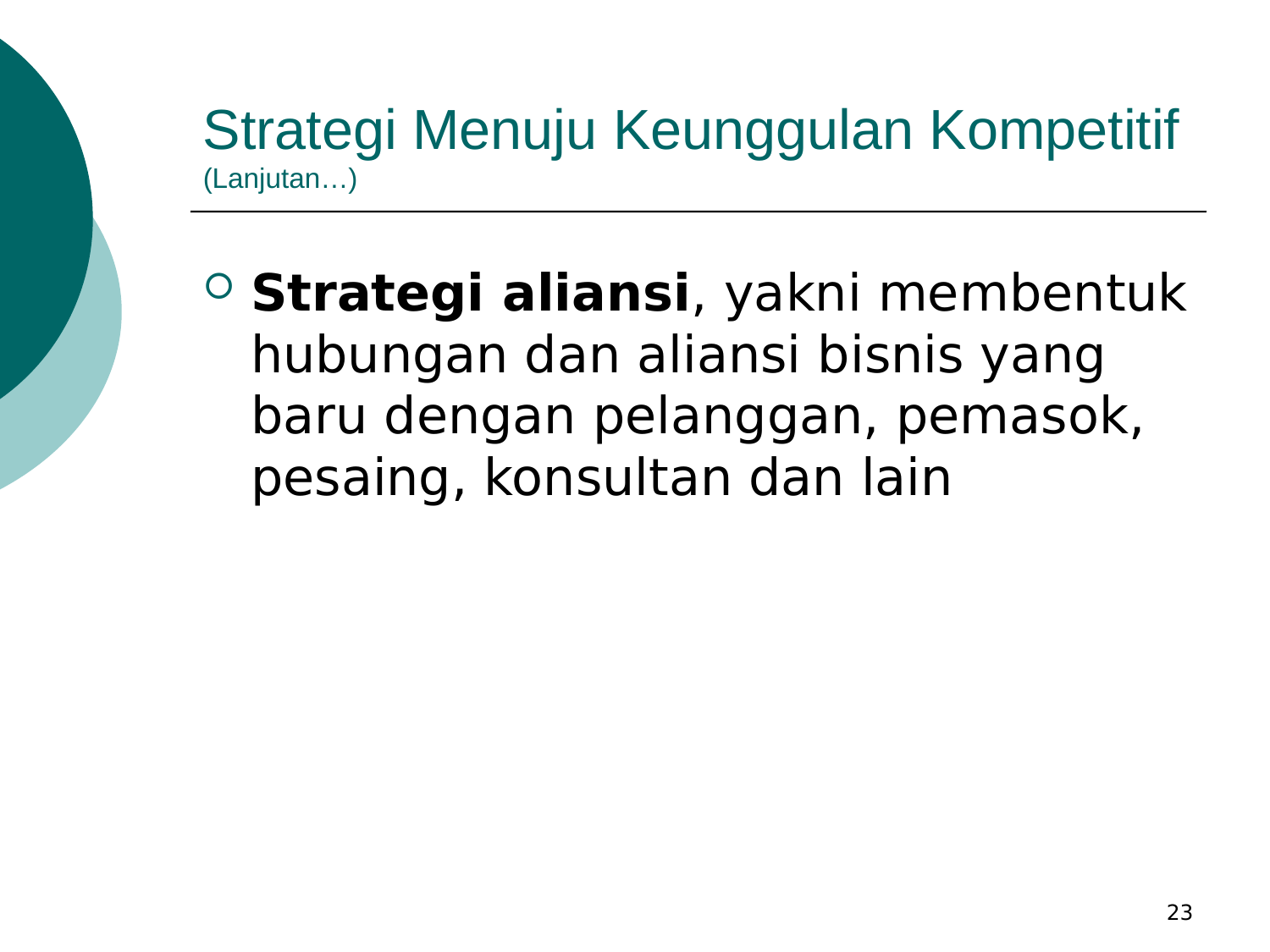

# Strategi Menuju Keunggulan Kompetitif (Lanjutan…)
Strategi aliansi, yakni membentuk hubungan dan aliansi bisnis yang baru dengan pelanggan, pemasok, pesaing, konsultan dan lain
23